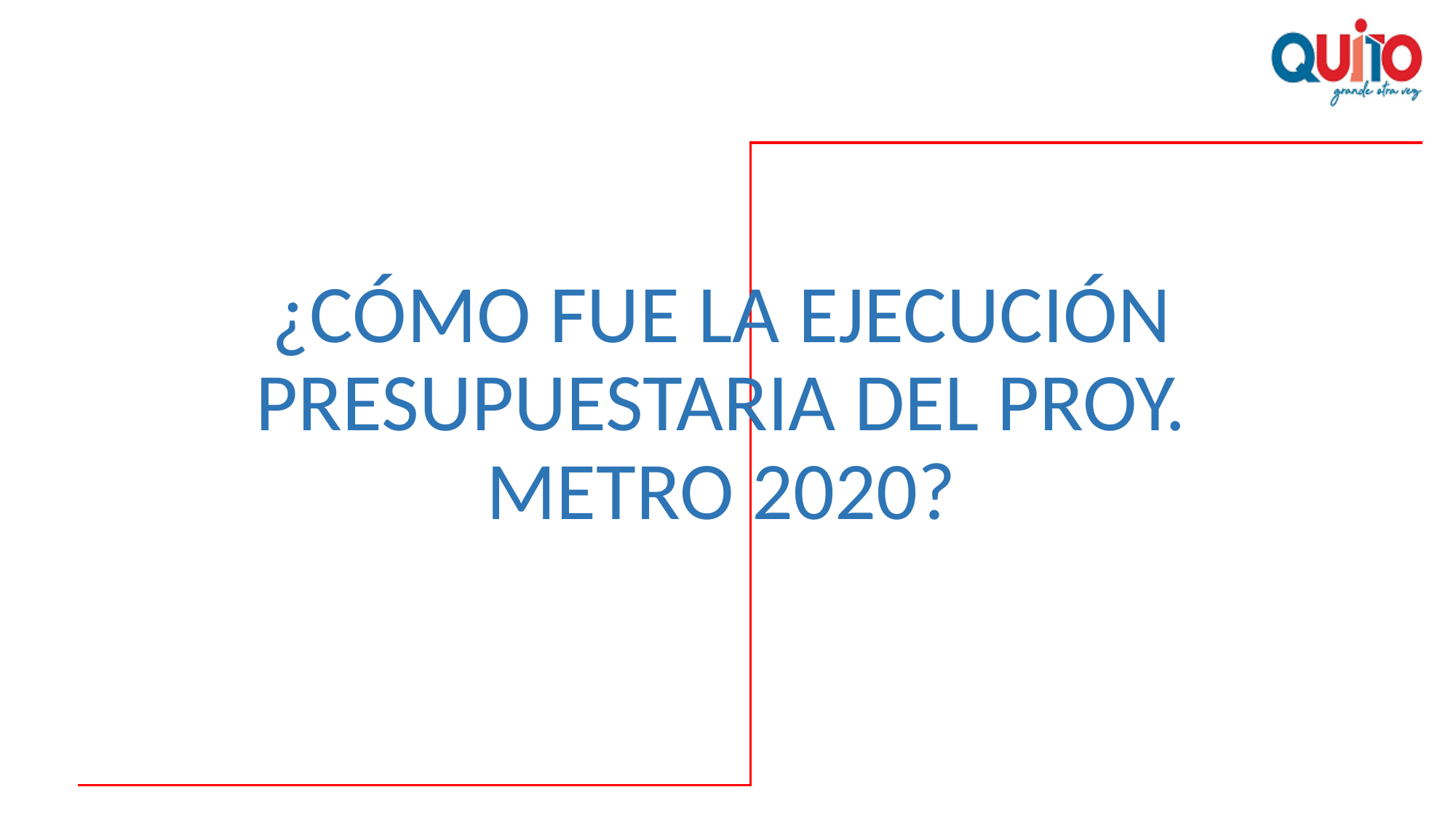

¿CÓMO FUE LA EJECUCIÓN PRESUPUESTARIA DEL PROY. METRO 2020?